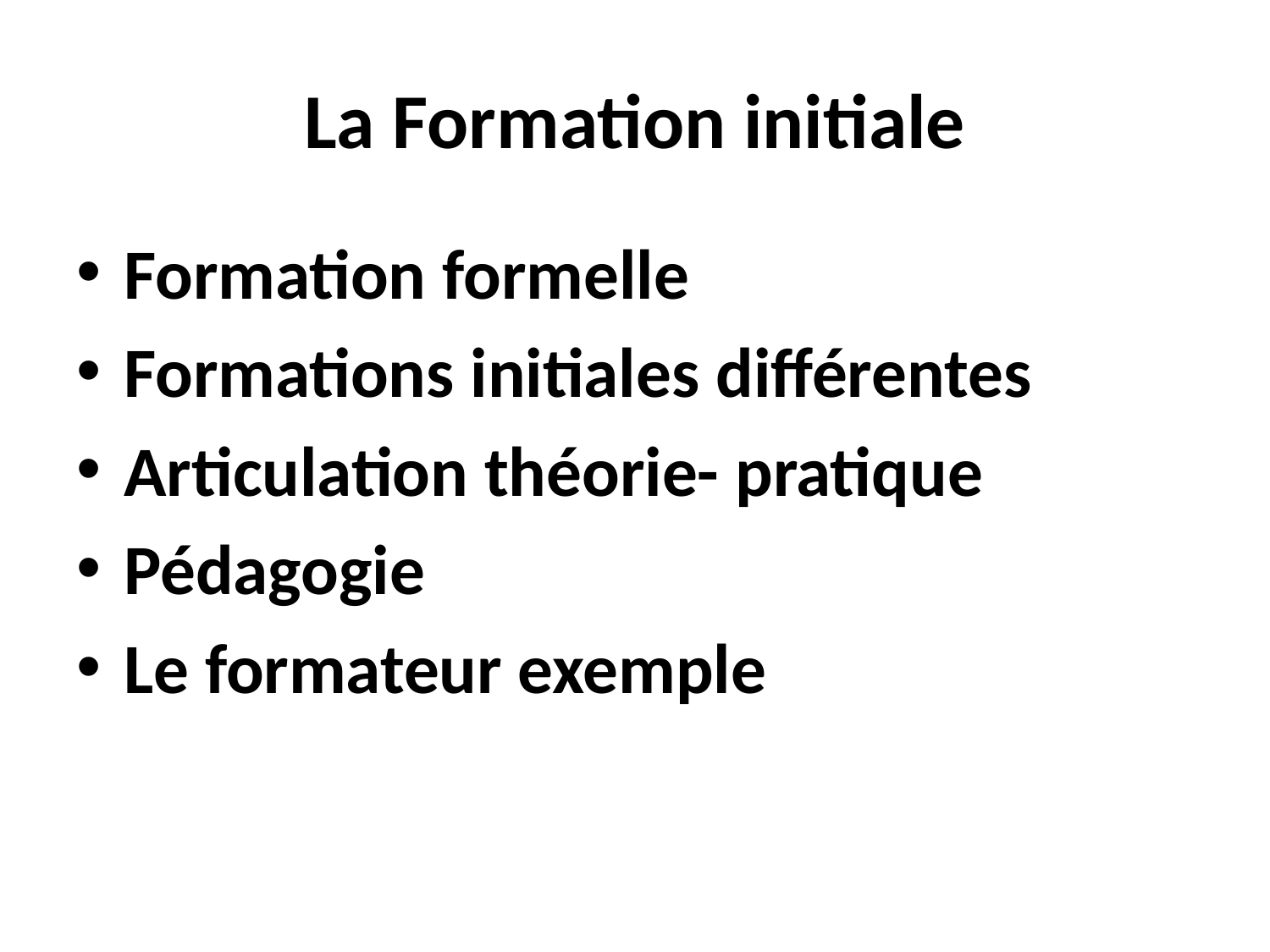

# La Formation initiale
Formation formelle
Formations initiales différentes
Articulation théorie- pratique
Pédagogie
Le formateur exemple